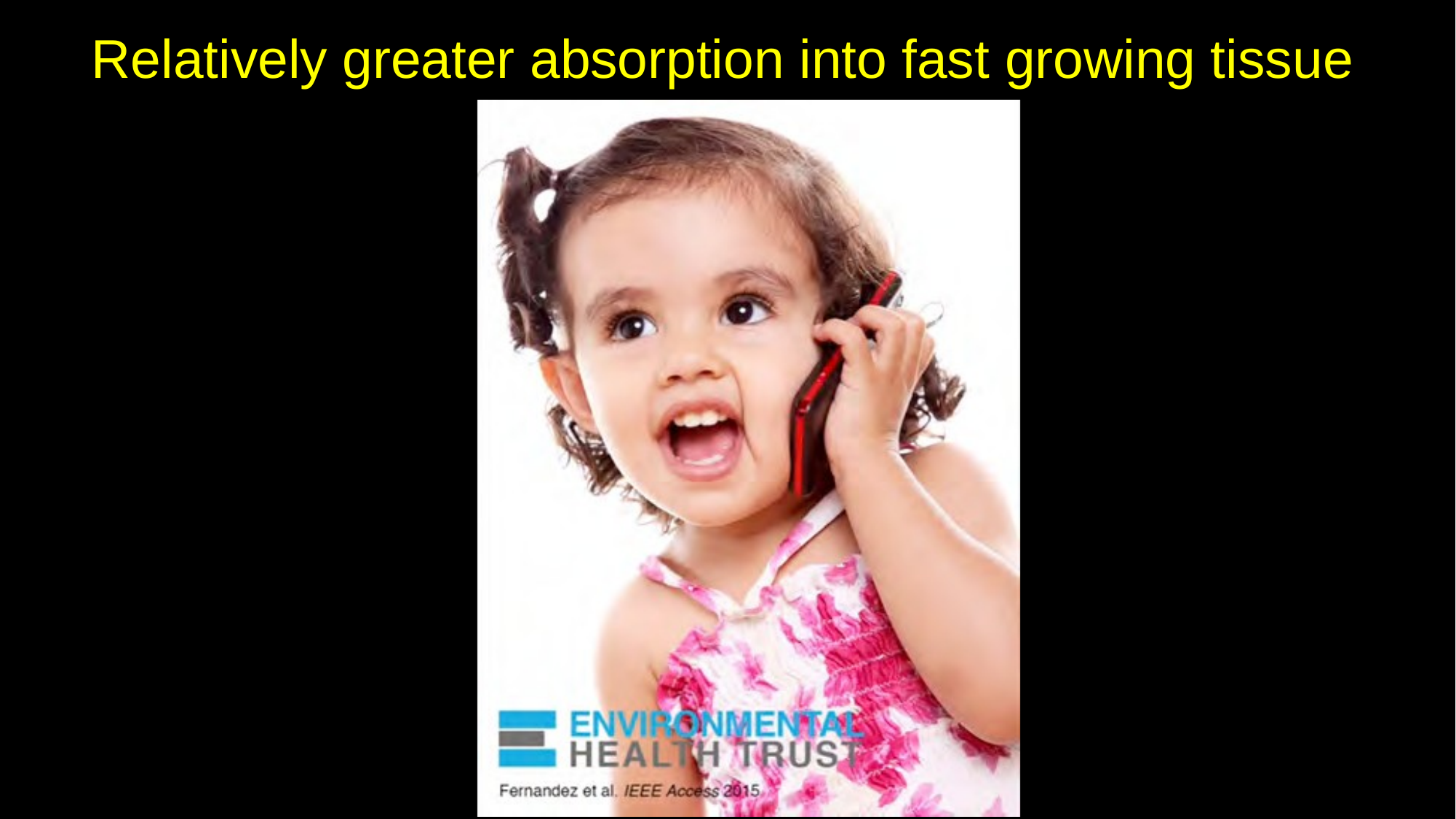

# Relatively greater absorption into fast growing tissue